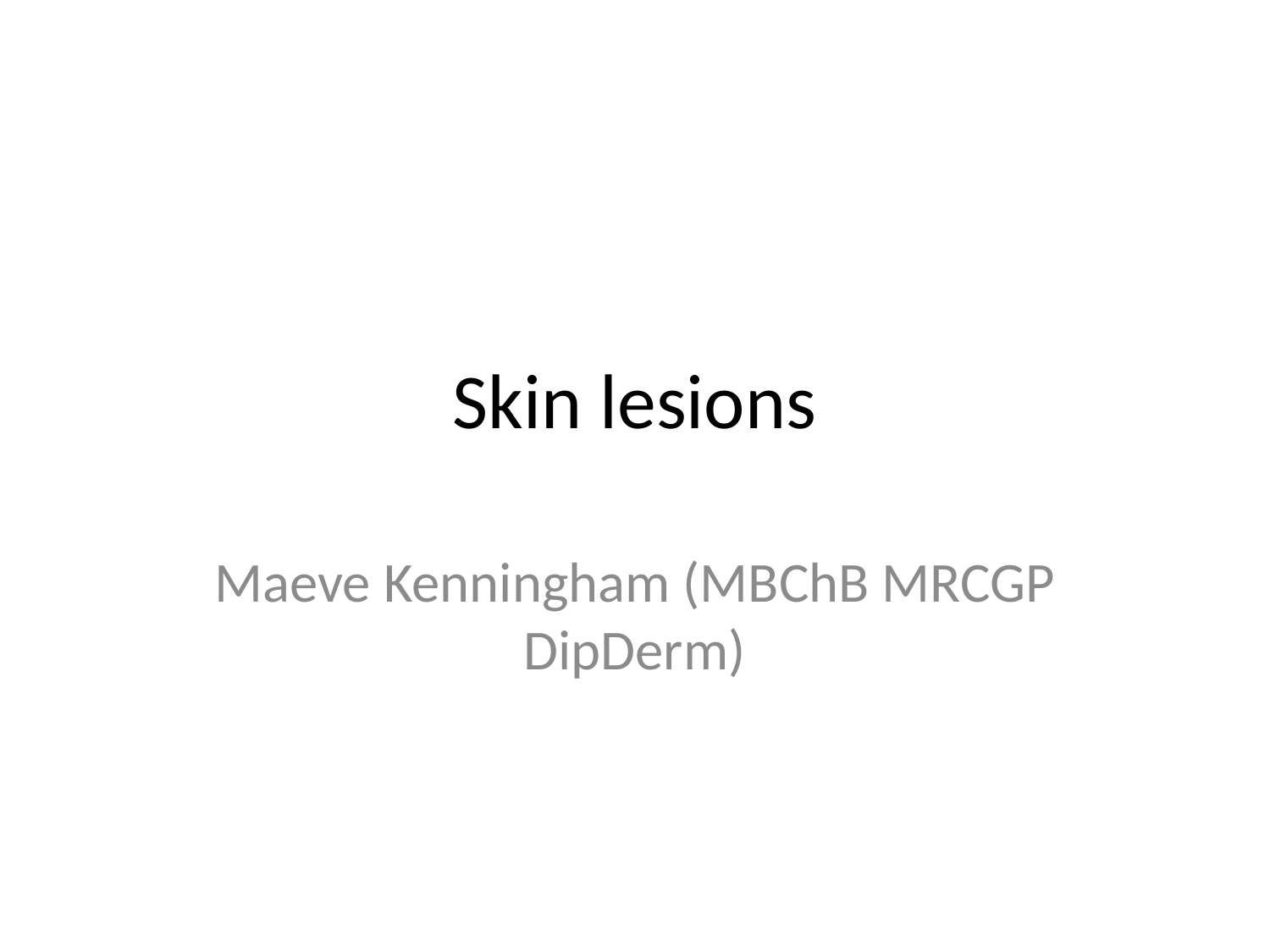

# Skin lesions
Maeve Kenningham (MBChB MRCGP DipDerm)